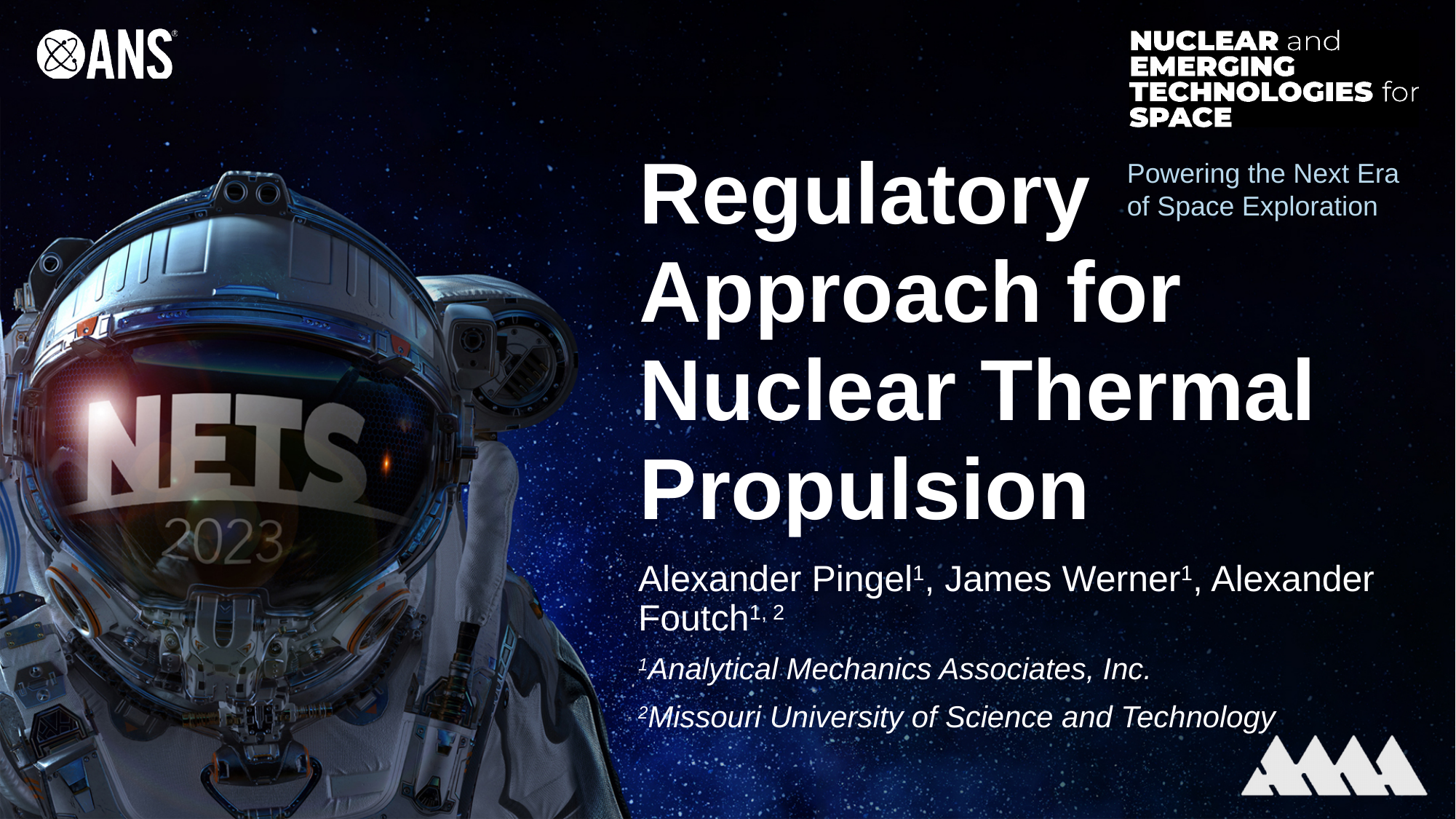

# Regulatory Approach for Nuclear Thermal Propulsion
Powering the Next Era of Space Exploration
Alexander Pingel1, James Werner1, Alexander Foutch1, 2
1Analytical Mechanics Associates, Inc.
2Missouri University of Science and Technology